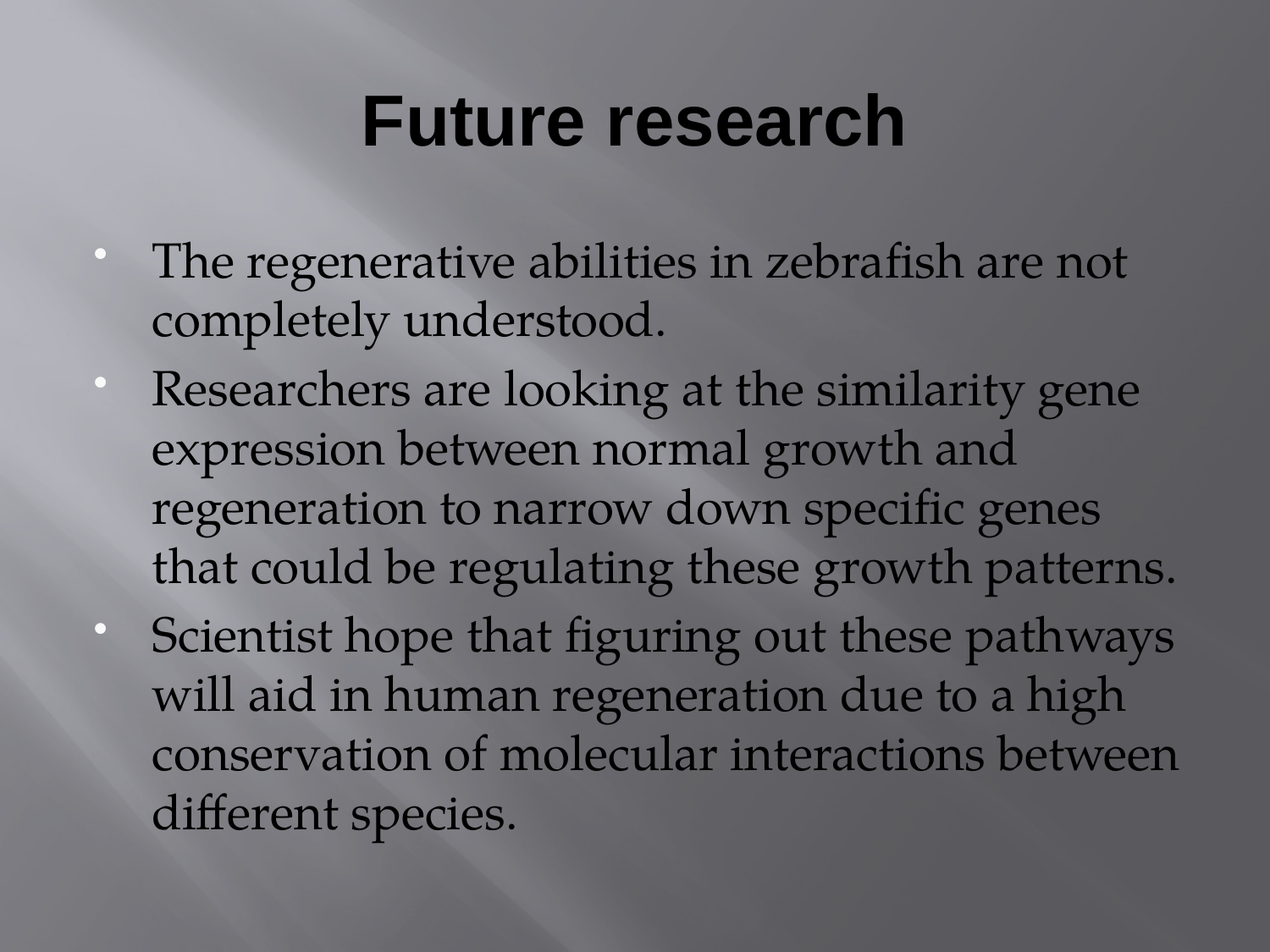

# Future research
The regenerative abilities in zebrafish are not completely understood.
Researchers are looking at the similarity gene expression between normal growth and regeneration to narrow down specific genes that could be regulating these growth patterns.
Scientist hope that figuring out these pathways will aid in human regeneration due to a high conservation of molecular interactions between different species.